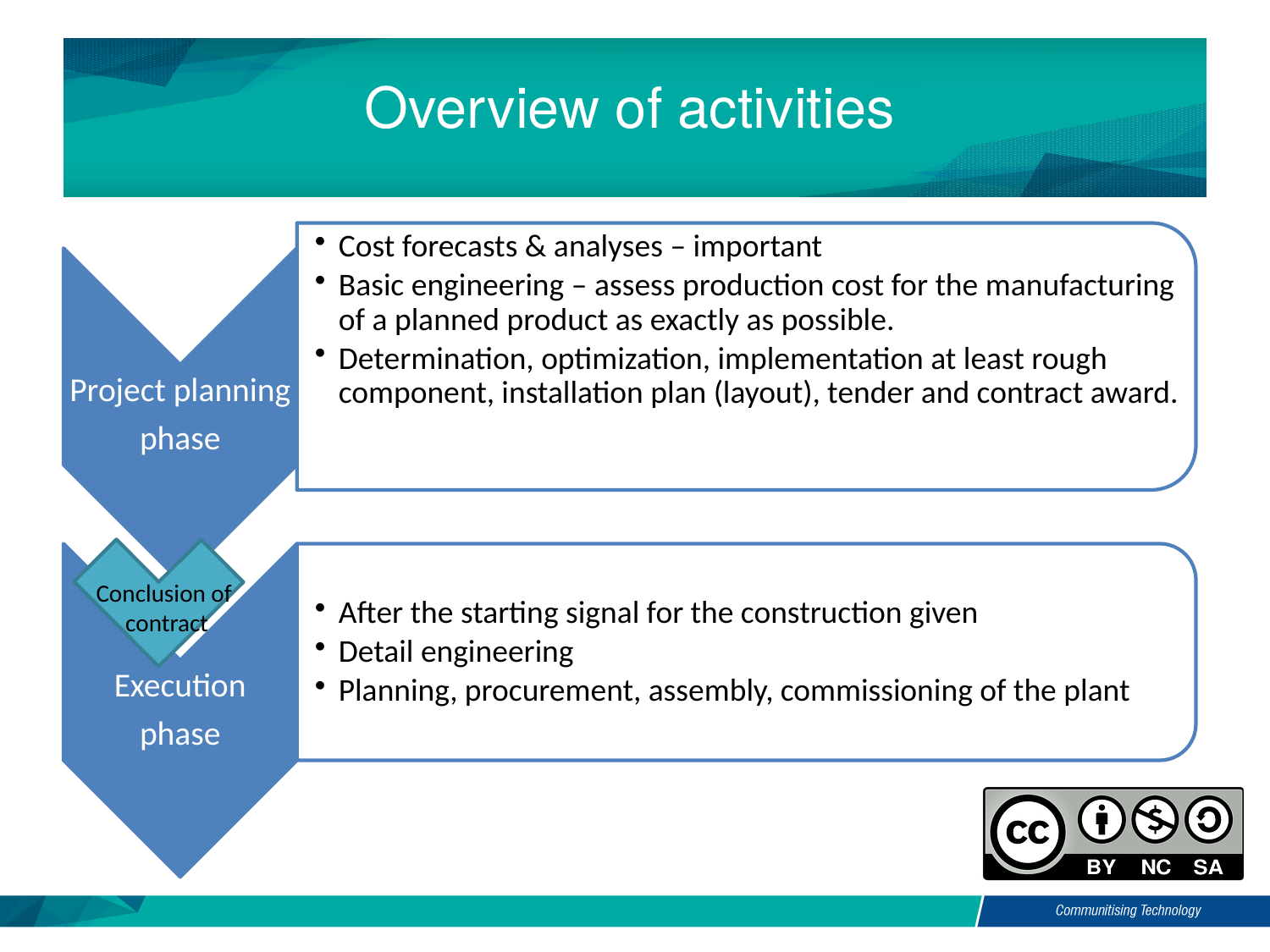

# Overview of activities
Project planning
phase
Cost forecasts & analyses – important
Basic engineering – assess production cost for the manufacturing of a planned product as exactly as possible.
Determination, optimization, implementation at least rough component, installation plan (layout), tender and contract award.

Execution
phase
After the starting signal for the construction given
Detail engineering
Planning, procurement, assembly, commissioning of the plant

Conclusion of
contract